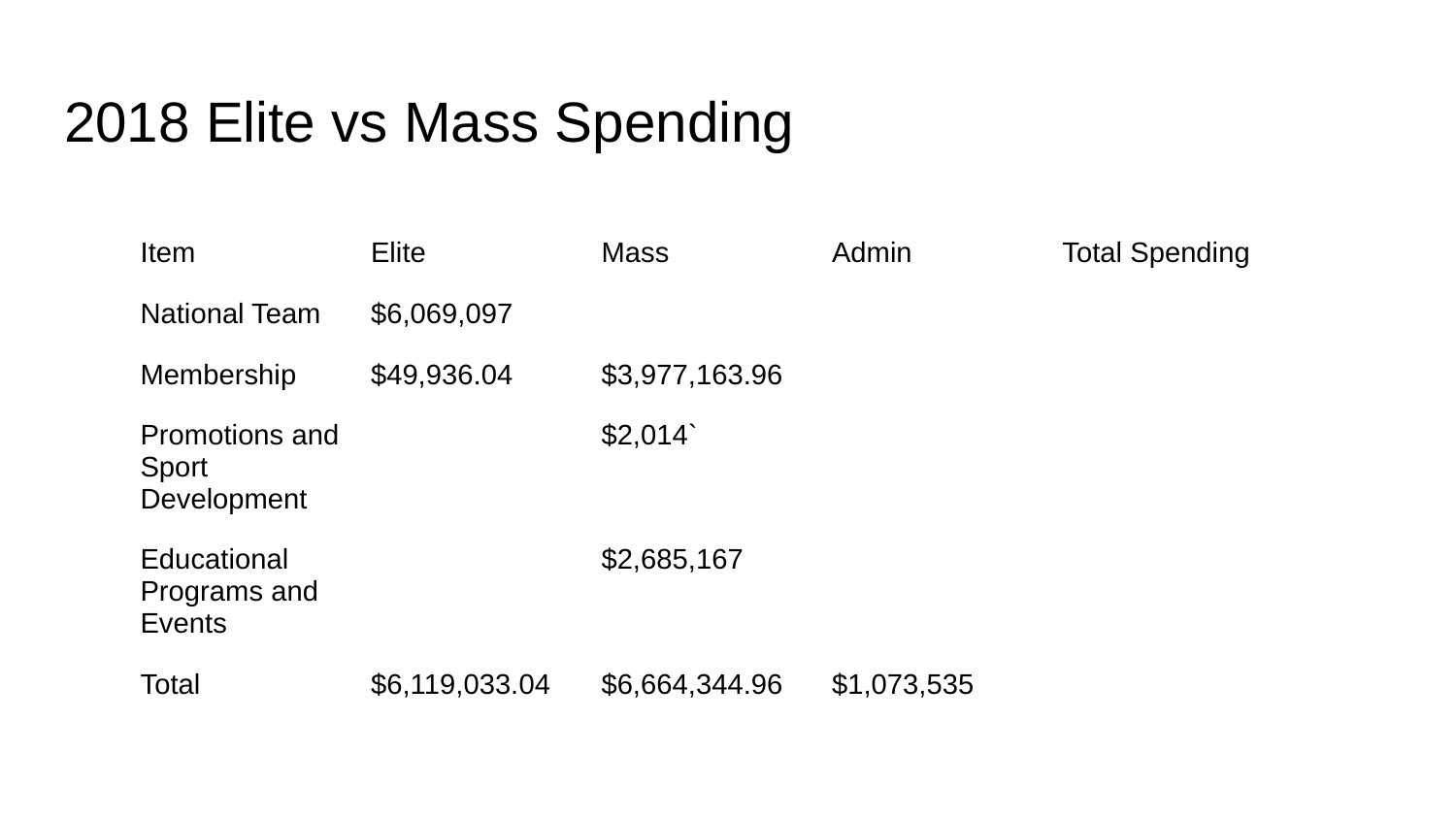

# 2018 Elite vs Mass Spending

| Item | Elite | Mass | Admin | Total Spending |
| --- | --- | --- | --- | --- |
| National Team | $6,069,097 |  |  |  |
| Membership | $49,936.04 | $3,977,163.96 |  |  |
| Promotions and Sport Development |  | $2,014` |  |  |
| Educational Programs and Events |  | $2,685,167 |  |  |
| Total | $6,119,033.04 | $6,664,344.96 | $1,073,535 |  |